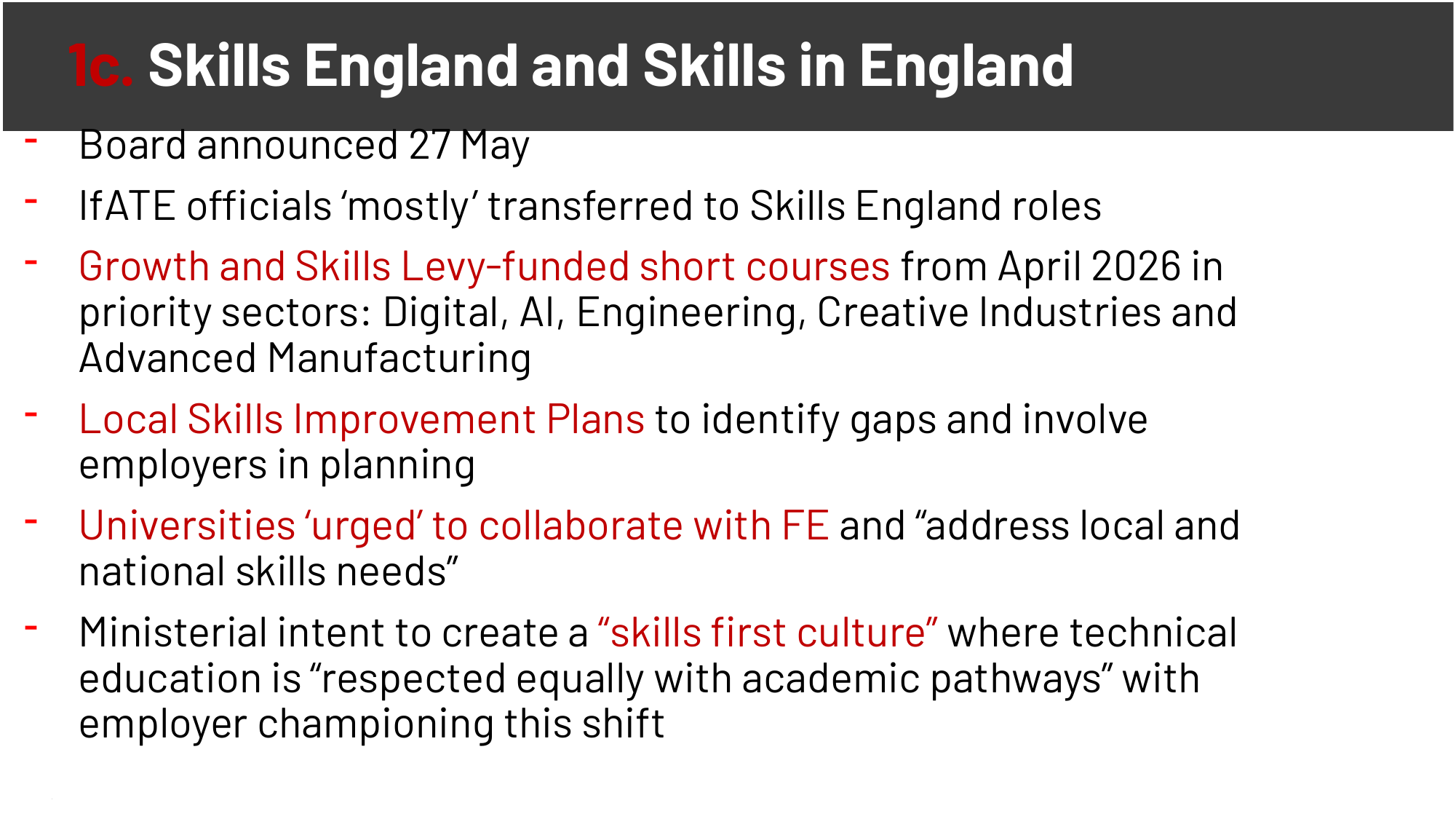

# 1c. Skills England and Skills in England
Board announced 27 May
IfATE officials ‘mostly’ transferred to Skills England roles
Growth and Skills Levy-funded short courses from April 2026 in priority sectors: Digital, AI, Engineering, Creative Industries and Advanced Manufacturing
Local Skills Improvement Plans to identify gaps and involve employers in planning
Universities ‘urged’ to collaborate with FE and “address local and national skills needs”
Ministerial intent to create a “skills first culture” where technical education is “respected equally with academic pathways” with employer championing this shift

Advocacy
Membership Services
Support on  quality
enhancements; policy, practice
and pedagogy; new technologies;
compliance and regulation.
Data and Research
Comprehensive data; research
reports;  concept papers;
Higher Education and Work-
based Learning journal.
Knowledge Networks
Sharing successful practices
through knowledge networks.

ATC Conference March 2025